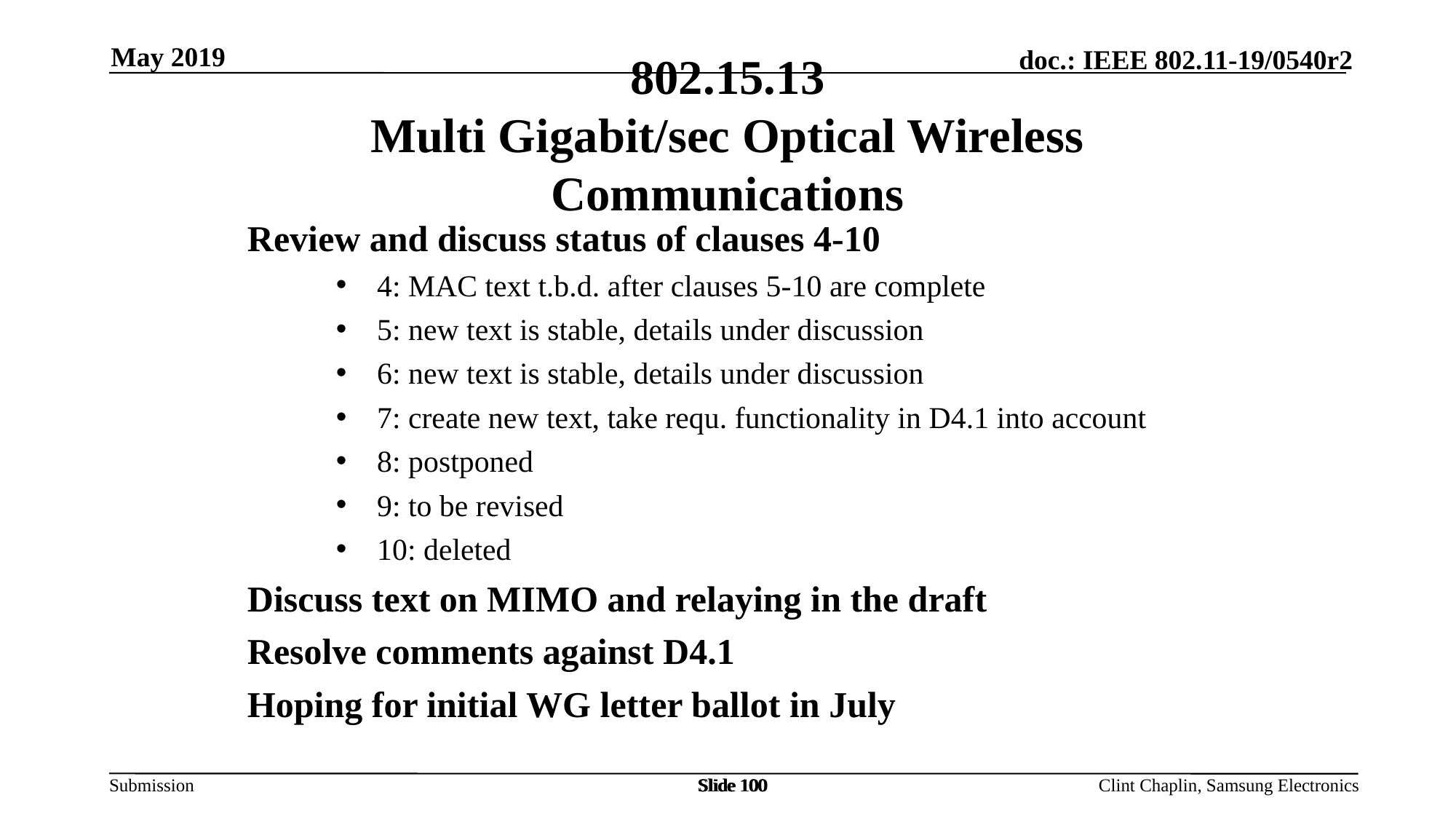

May 2019
802.15.13
Multi Gigabit/sec Optical Wireless Communications
Review and discuss status of clauses 4-10
4: MAC text t.b.d. after clauses 5-10 are complete
5: new text is stable, details under discussion
6: new text is stable, details under discussion
7: create new text, take requ. functionality in D4.1 into account
8: postponed
9: to be revised
10: deleted
Discuss text on MIMO and relaying in the draft
Resolve comments against D4.1
Hoping for initial WG letter ballot in July
Slide 100
Slide 100
Slide 100
Clint Chaplin, Samsung Electronics